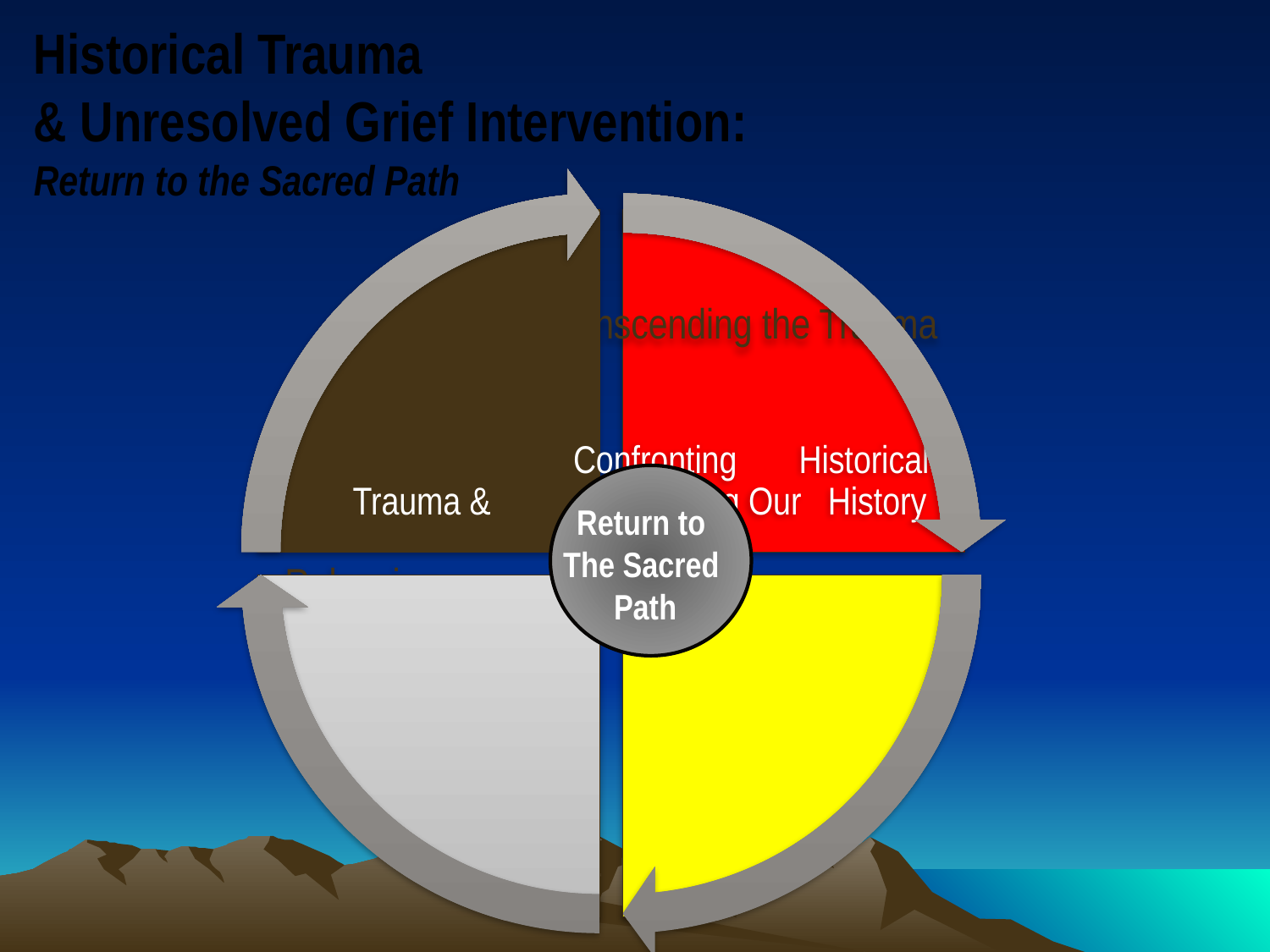

# Historical Trauma & Unresolved Grief Intervention: Return to the Sacred Path
Understanding
the Trauma

Releasing
Our Pain

Transcending the Trauma
               Confronting       Historical
          Trauma &           Embracing Our   History

Return to
The Sacred
Path